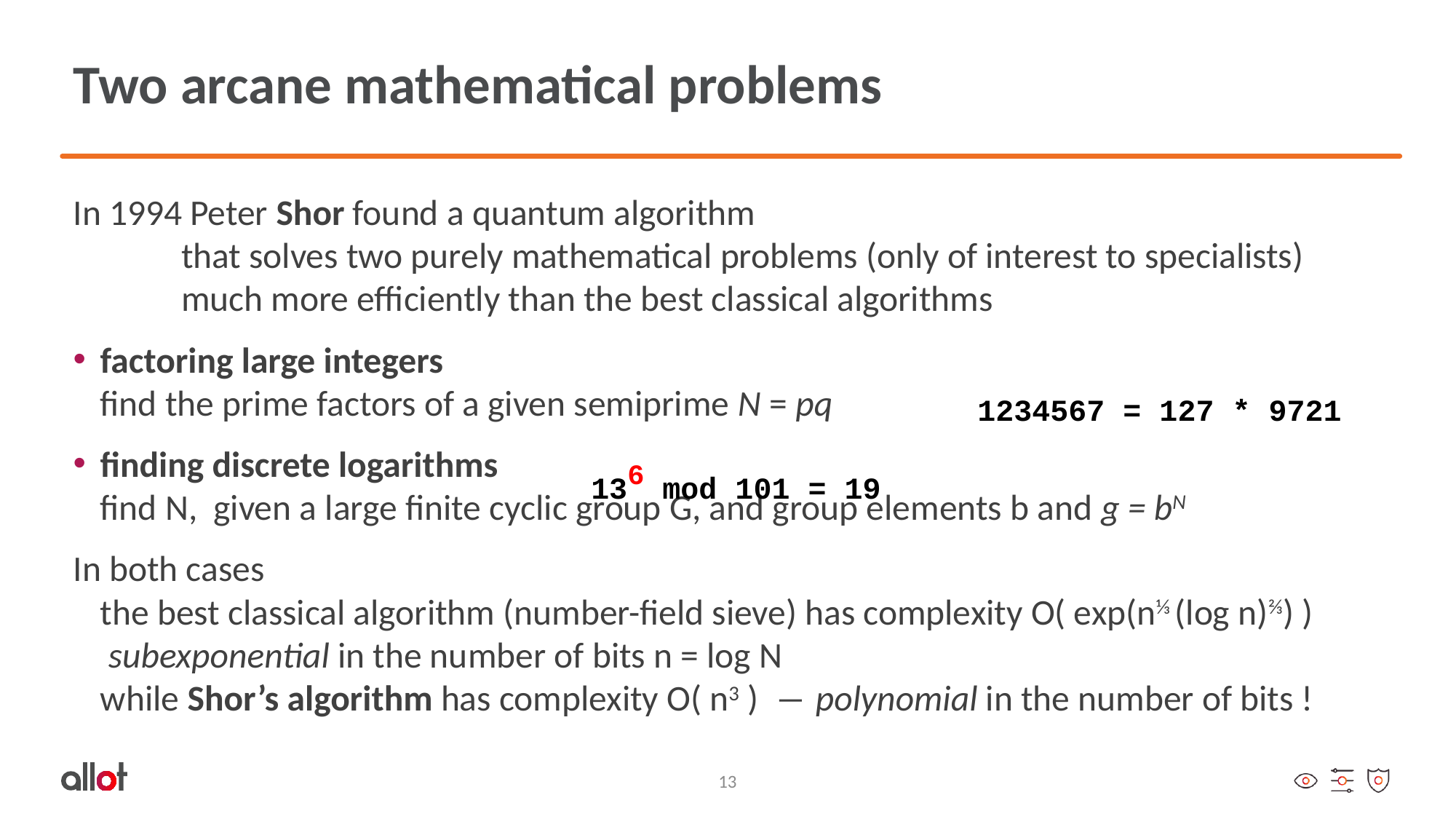

# Two arcane mathematical problems
In 1994 Peter Shor found a quantum algorithm
	that solves two purely mathematical problems (only of interest to specialists)
		much more efficiently than the best classical algorithms
factoring large integers
		find the prime factors of a given semiprime N = pq
finding discrete logarithms
		find N,  given a large finite cyclic group G, and group elements b and g = bN
In both cases
	the best classical algorithm (number-field sieve) has complexity O( exp(n⅓ (log n)⅔) )
	 subexponential in the number of bits n = log N
		while Shor’s algorithm has complexity O( n3 )  ― polynomial in the number of bits !
1234567 = 127 * 9721
136 mod 101 = 19
13